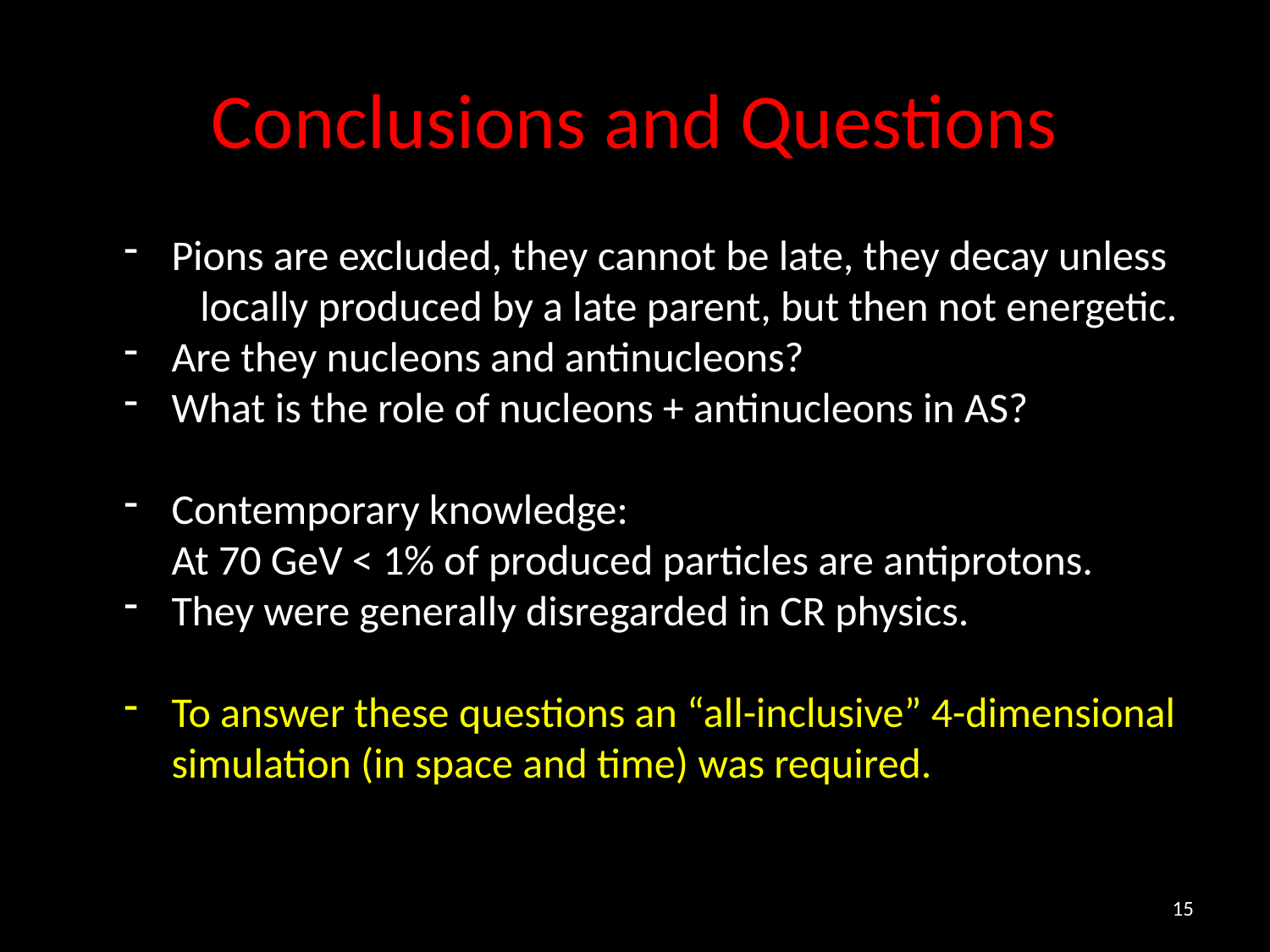

# Conclusions and Questions
Pions are excluded, they cannot be late, they decay unless       locally produced by a late parent, but then not energetic.
Are they nucleons and antinucleons?
What is the role of nucleons + antinucleons in AS?

Contemporary knowledge:
     At 70 GeV < 1% of produced particles are antiprotons.
They were generally disregarded in CR physics.

To answer these questions an “all-inclusive” 4-dimensional simulation (in space and time) was required.

15